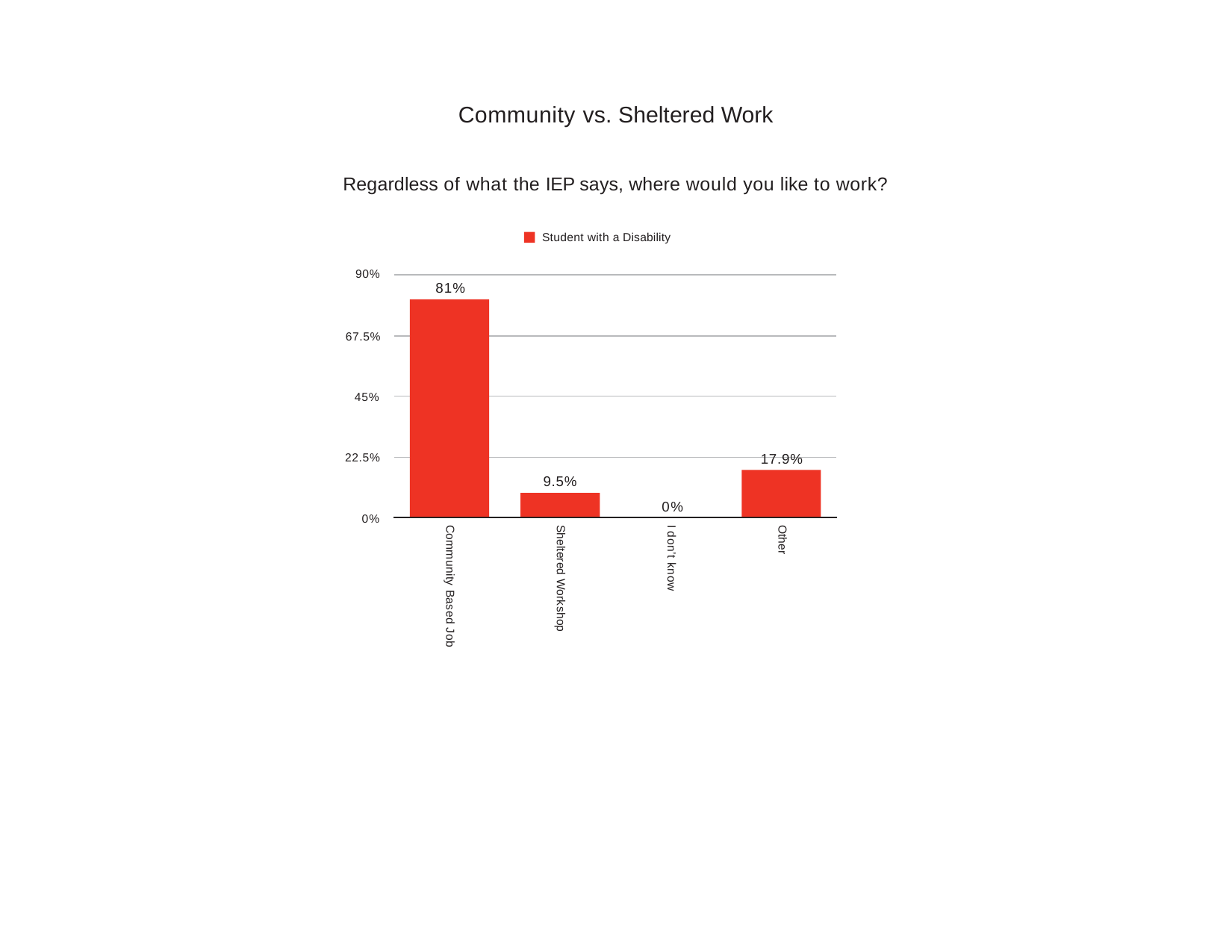

Community vs. Sheltered Work

Regardless of what the IEP says, where would you like to work?
Student with a Disability

90%
81%

67.5%

45%

22.5%
17.9%

9.5%
0%

0%

Community Based Job
Sheltered Workshop
I don’t know
Other
41